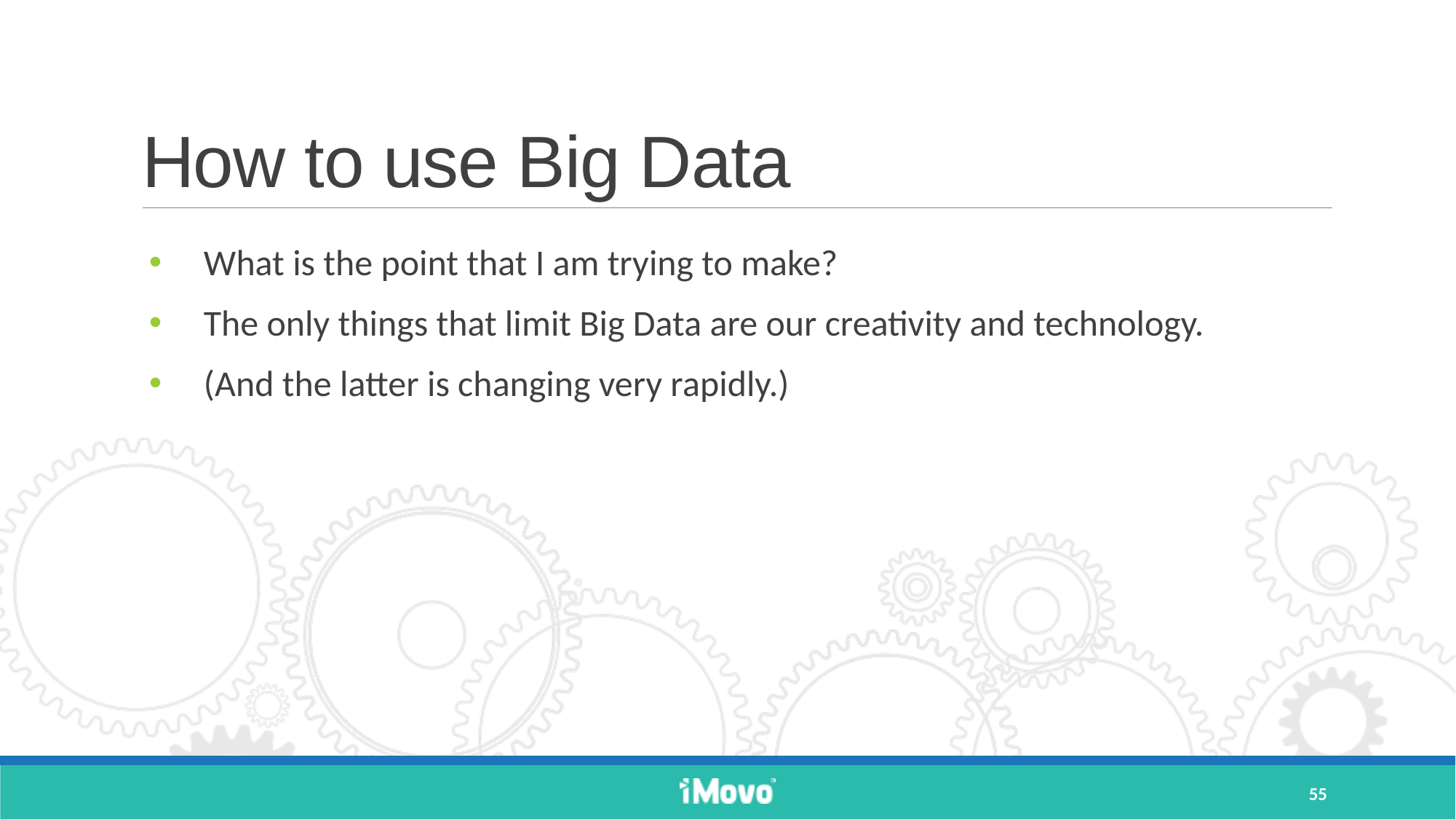

# How to use Big Data
What is the point that I am trying to make?
The only things that limit Big Data are our creativity and technology.
(And the latter is changing very rapidly.)

55